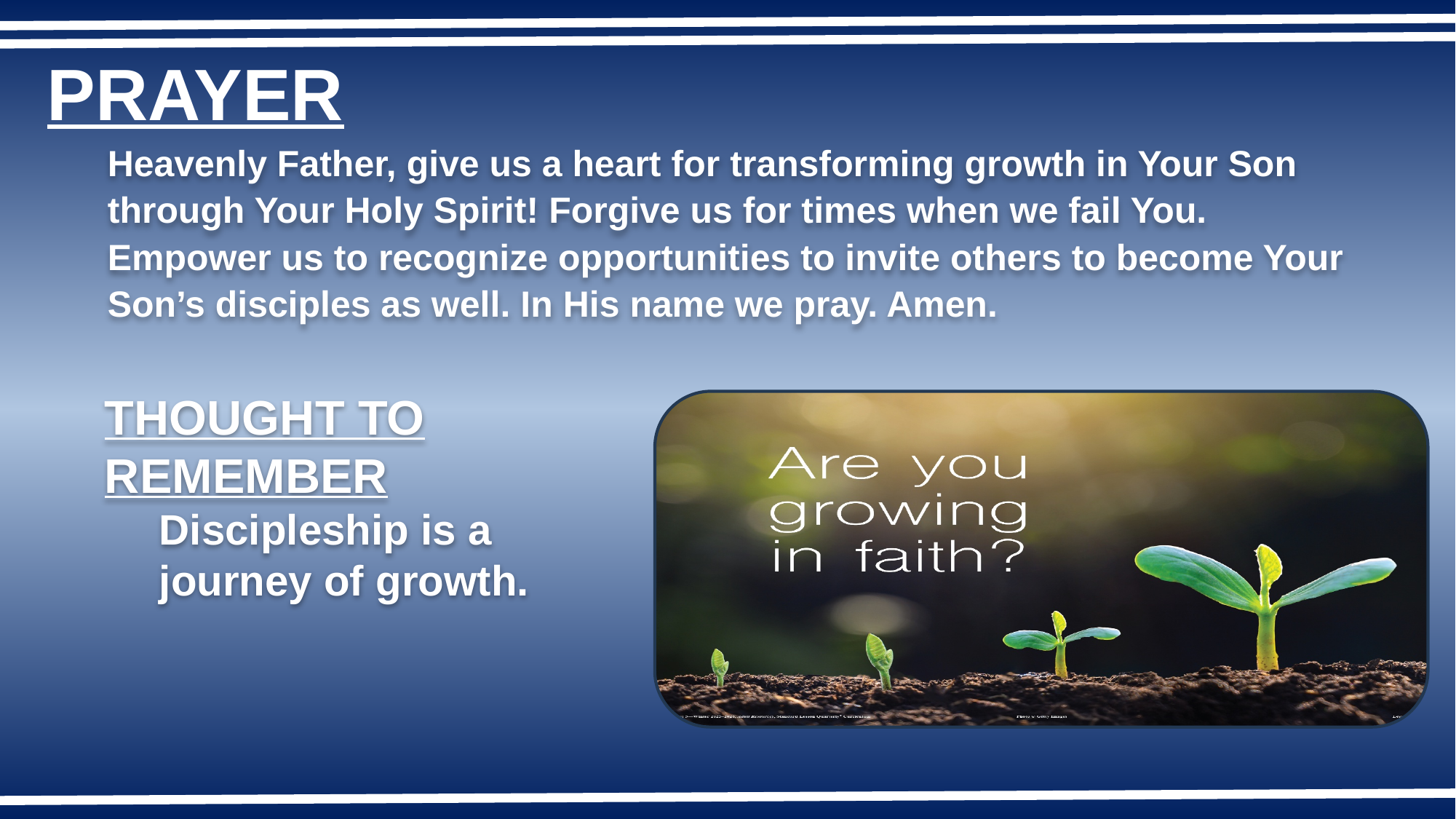

Prayer

Heavenly Father, give us a heart for transforming growth in Your Son through Your Holy Spirit! Forgive us for times when we fail You. Empower us to recognize opportunities to invite others to become Your Son’s disciples as well. In His name we pray. Amen.

Thought to Remember
Discipleship is a journey of growth.